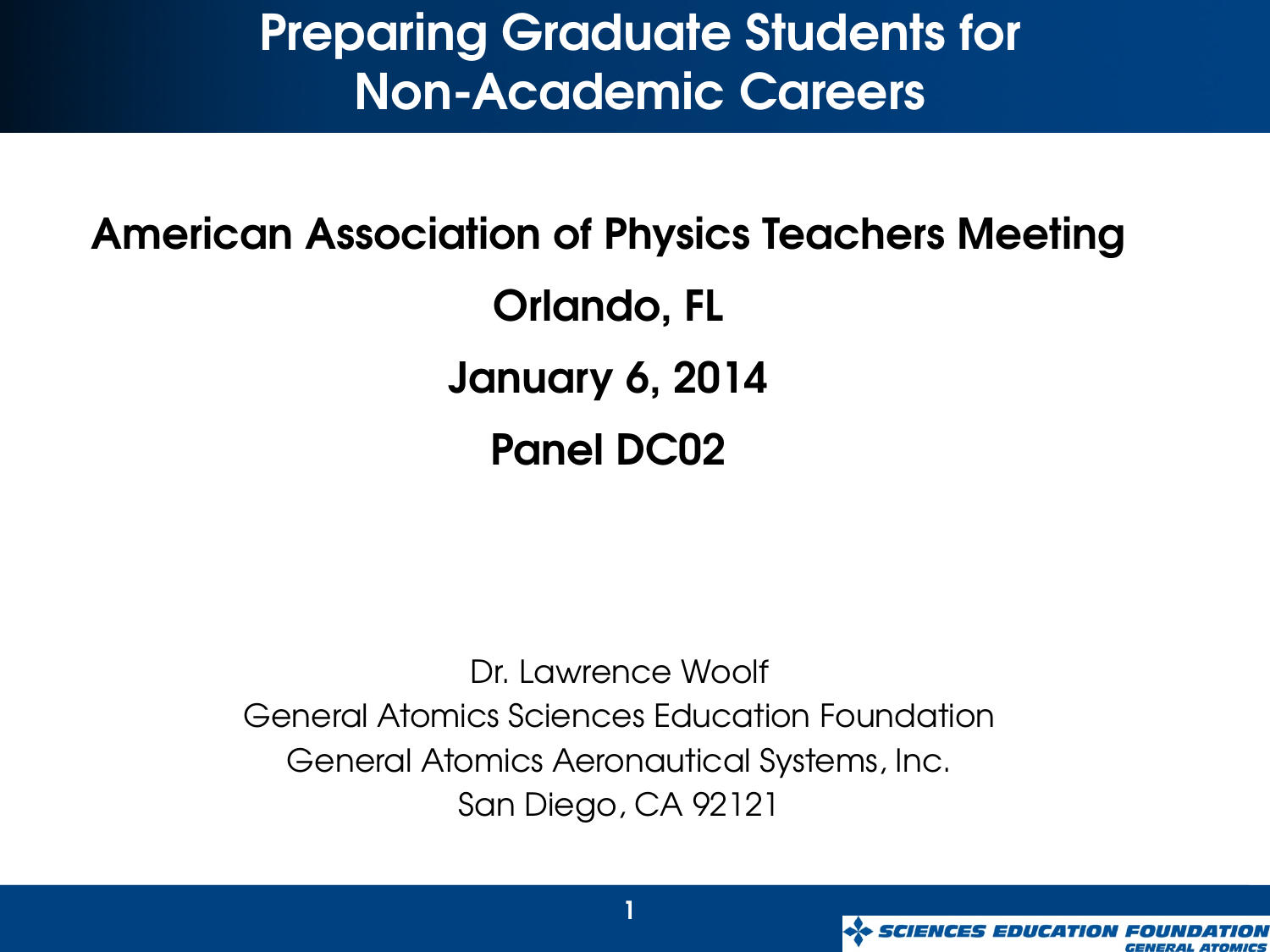

Preparing Graduate Students for
Non-Academic Careers

American Association of Physics Teachers Meeting
Orlando, FL
January 6, 2014
Panel DC02

Dr. Lawrence Woolf
General Atomics Sciences Education Foundation
General Atomics Aeronautical Systems, Inc.
San Diego, CA 92121
1